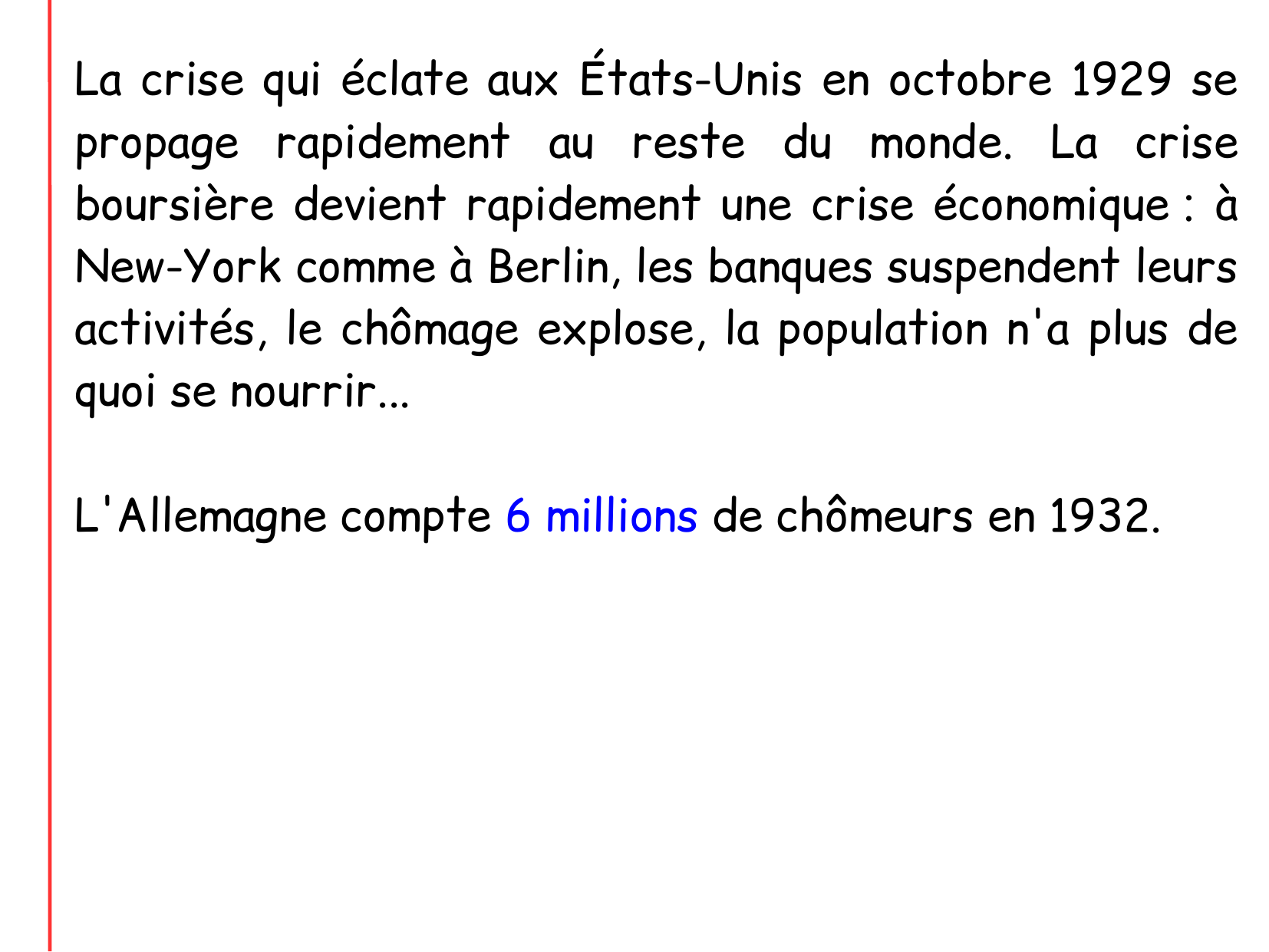

La crise qui éclate aux États-Unis en octobre 1929 se propage rapidement au reste du monde. La crise boursière devient rapidement une crise économique : à New-York comme à Berlin, les banques suspendent leurs activités, le chômage explose, la population n'a plus de quoi se nourrir...

L'Allemagne compte 6 millions de chômeurs en 1932.